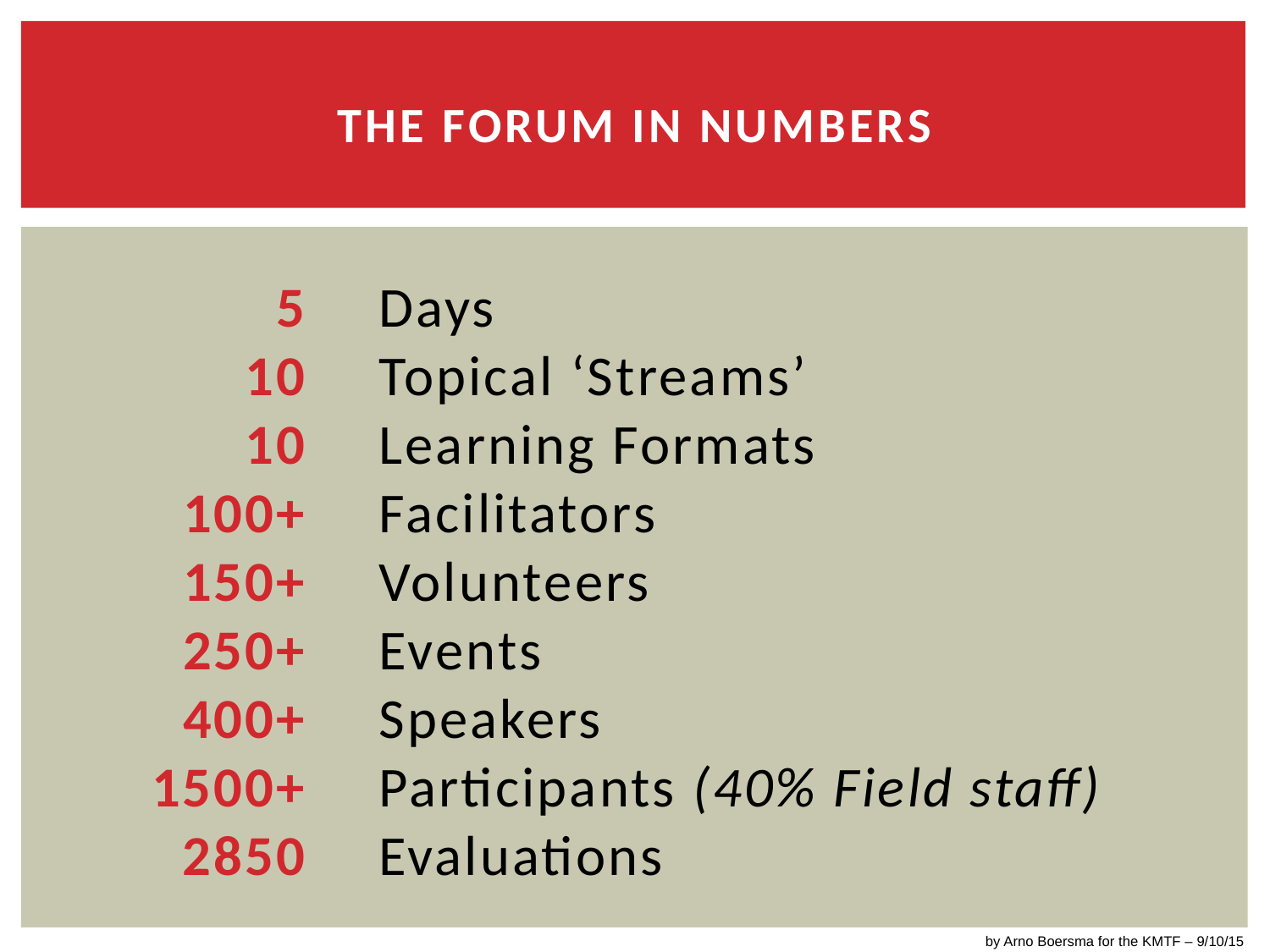

# THE FORUM IN NUMBERS
5
10
10
100+
150+
250+
400+
1500+
2850
Days
Topical ‘Streams’
Learning Formats
Facilitators
Volunteers
Events
Speakers
Participants (40% Field staff)
Evaluations
by Arno Boersma for the KMTF – 9/10/15